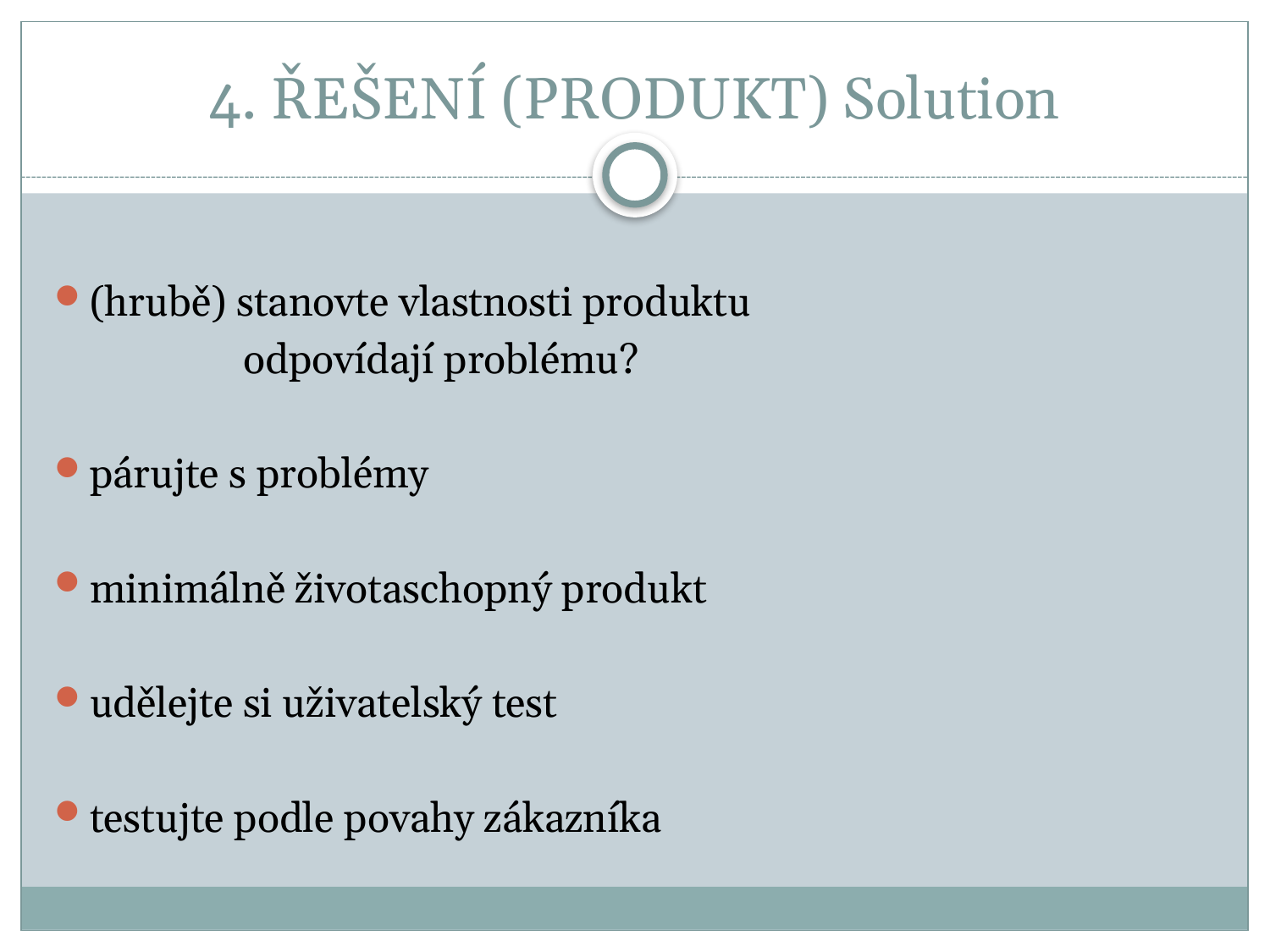

# 4. ŘEŠENÍ (PRODUKT) Solution

(hrubě) stanovte vlastnosti produktu
                   odpovídají problému?

párujte s problémy

minimálně životaschopný produkt

udělejte si uživatelský test

testujte podle povahy zákazníka